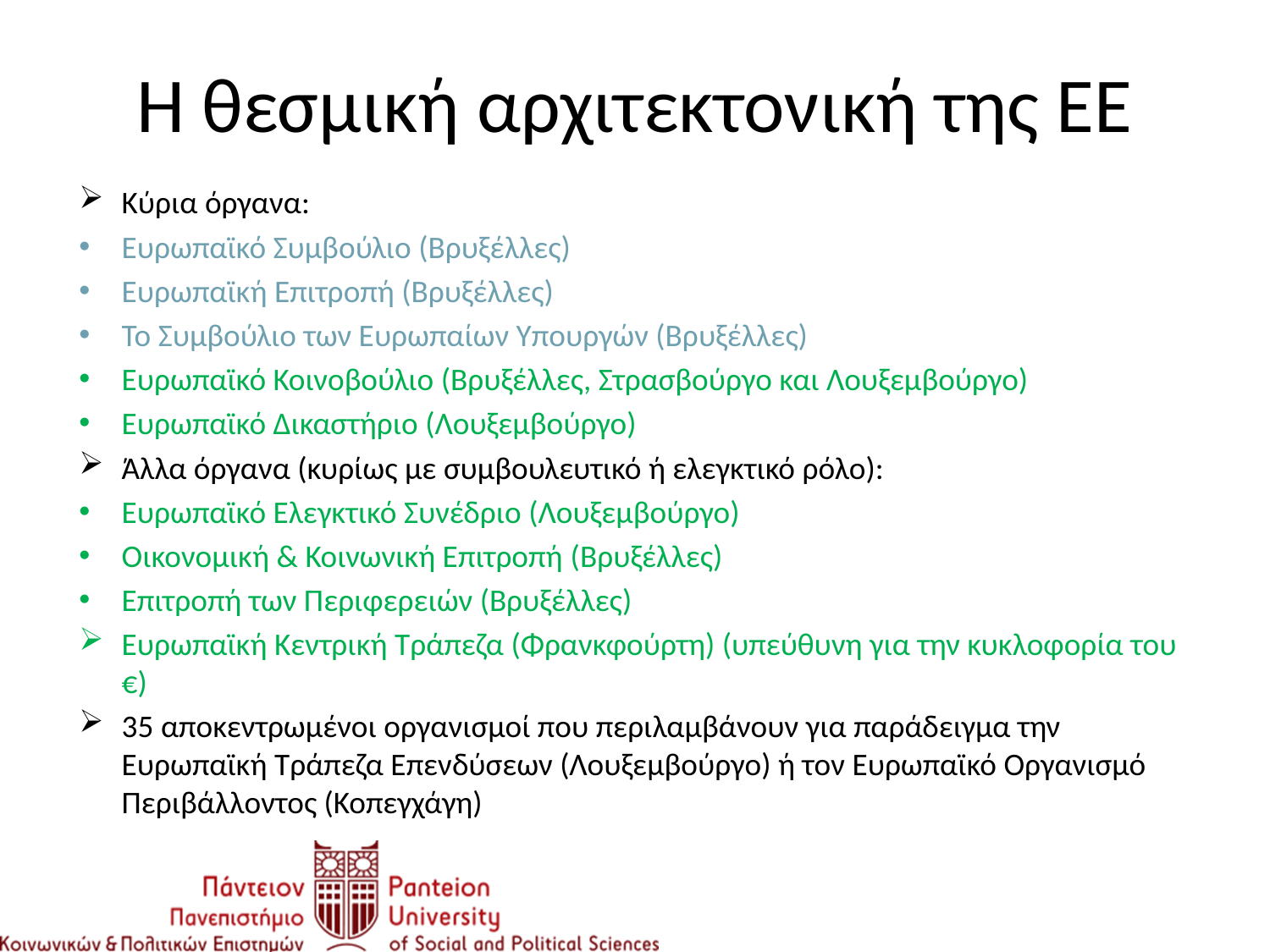

# Η θεσμική αρχιτεκτονική της ΕΕ
Κύρια όργανα:
Ευρωπαϊκό Συμβούλιο (Βρυξέλλες)
Ευρωπαϊκή Επιτροπή (Βρυξέλλες)
Το Συμβούλιο των Ευρωπαίων Υπουργών (Βρυξέλλες)
Ευρωπαϊκό Κοινοβούλιο (Βρυξέλλες, Στρασβούργο και Λουξεμβούργο)
Ευρωπαϊκό Δικαστήριο (Λουξεμβούργο)
Άλλα όργανα (κυρίως με συμβουλευτικό ή ελεγκτικό ρόλο):
Ευρωπαϊκό Ελεγκτικό Συνέδριο (Λουξεμβούργο)
Οικονομική & Κοινωνική Επιτροπή (Βρυξέλλες)
Επιτροπή των Περιφερειών (Βρυξέλλες)
Ευρωπαϊκή Κεντρική Τράπεζα (Φρανκφούρτη) (υπεύθυνη για την κυκλοφορία του €)
35 αποκεντρωμένοι οργανισμοί που περιλαμβάνουν για παράδειγμα την Ευρωπαϊκή Τράπεζα Επενδύσεων (Λουξεμβούργο) ή τον Ευρωπαϊκό Οργανισμό Περιβάλλοντος (Κοπεγχάγη)